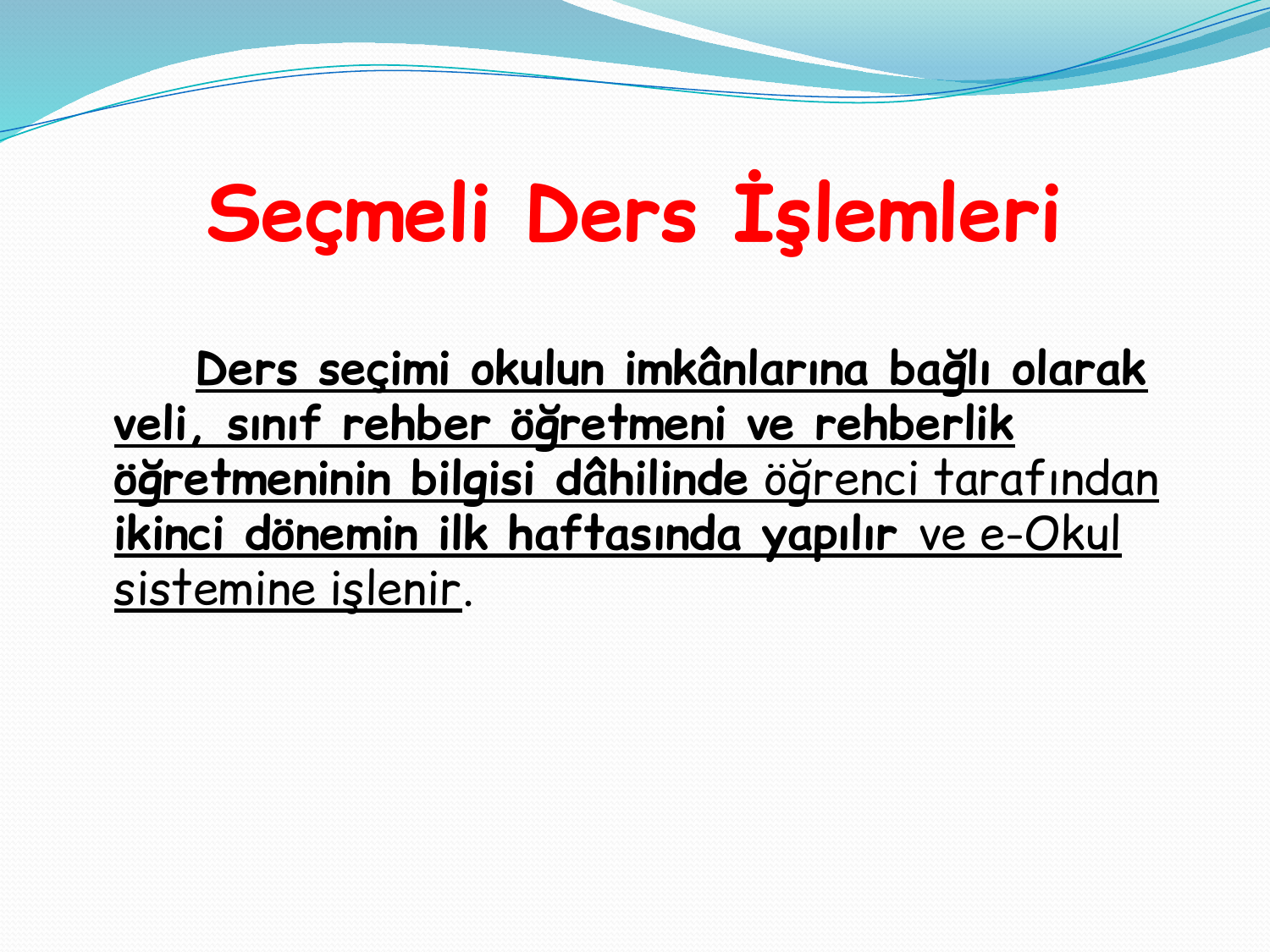

# Seçmeli Ders İşlemleri

      Ders seçimi okulun imkânlarına bağlı olarak veli, sınıf rehber öğretmeni ve rehberlik öğretmeninin bilgisi dâhilinde öğrenci tarafından ikinci dönemin ilk haftasında yapılır ve e-Okul sistemine işlenir.